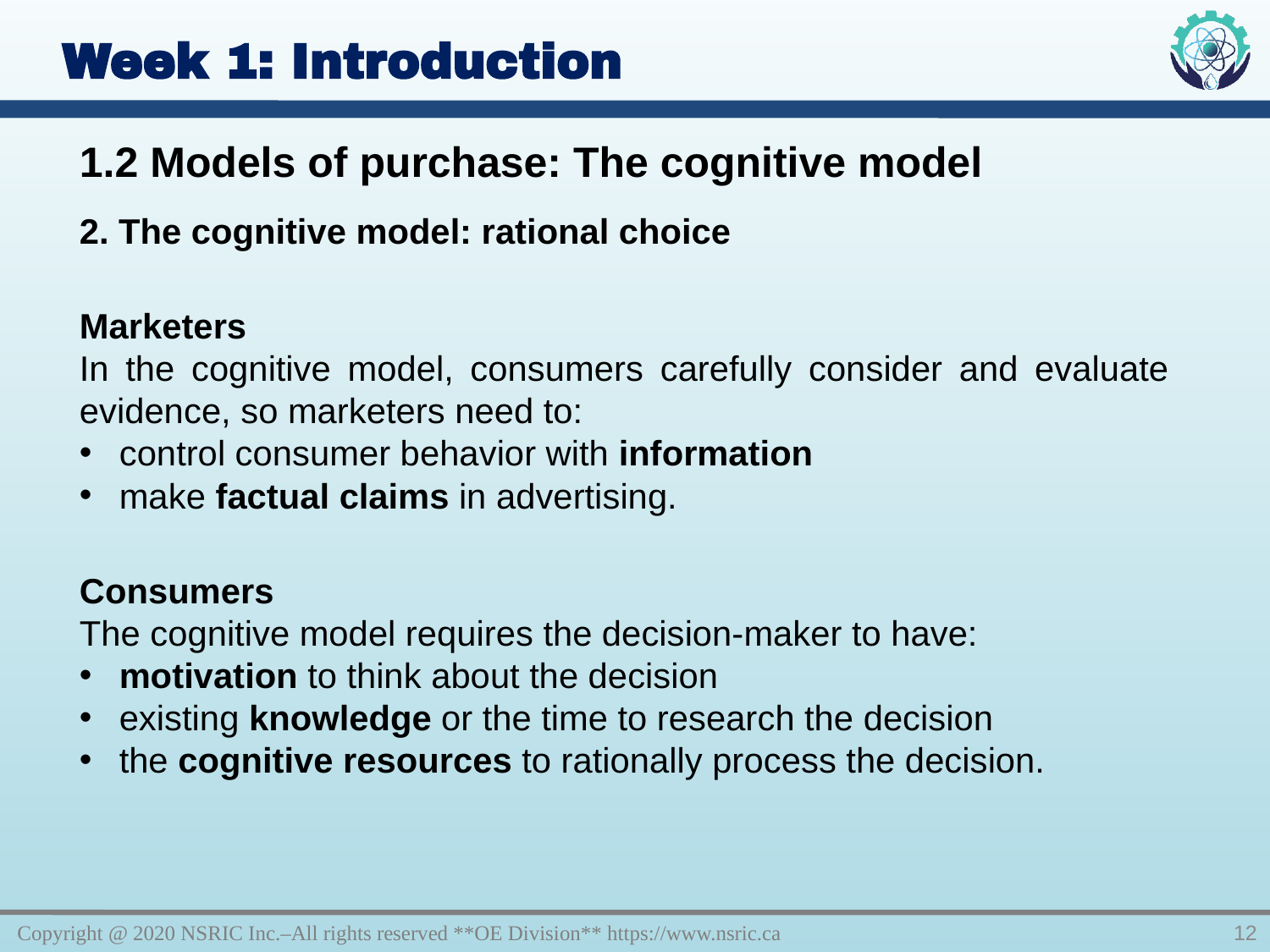

Week 1: Introduction
1.2 Models of purchase: The cognitive model

2. The cognitive model: rational choice

Marketers
In the cognitive model, consumers carefully consider and evaluate evidence, so marketers need to:
control consumer behavior with information
make factual claims in advertising.

Consumers
The cognitive model requires the decision-maker to have:
motivation to think about the decision
existing knowledge or the time to research the decision
the cognitive resources to rationally process the decision.

Copyright @ 2020 NSRIC Inc.–All rights reserved **OE Division** https://www.nsric.ca
12